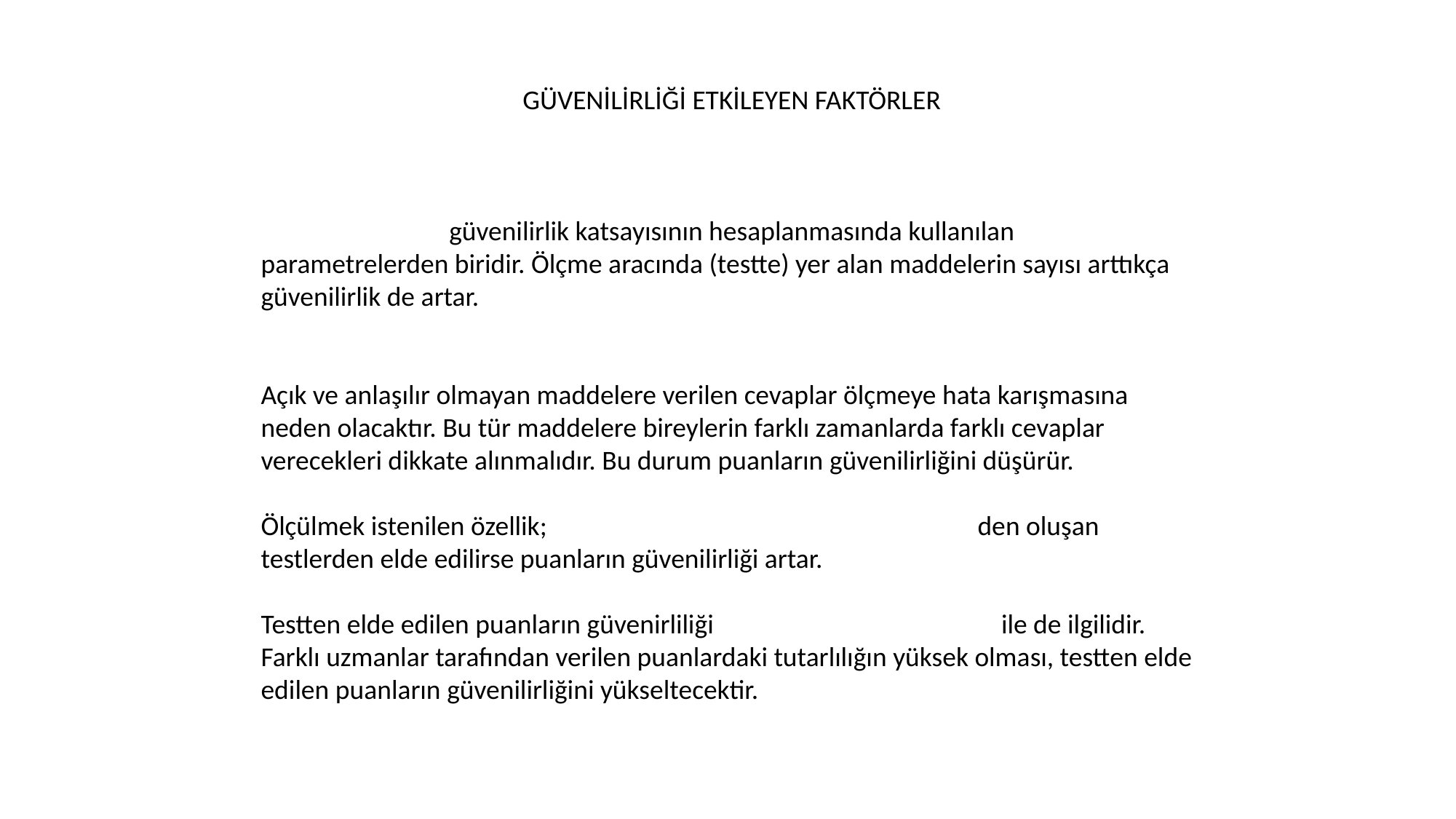

GÜVENİLİRLİĞİ ETKİLEYEN FAKTÖRLER

1.Ölçme Aracına İlişkin Faktörler

Testin uzunluğu, güvenilirlik katsayısının hesaplanmasında kullanılan parametrelerden biridir. Ölçme aracında (testte) yer alan maddelerin sayısı arttıkça güvenilirlik de artar.

Test uygulama yönergesi ve maddelerin ifadesi:
Açık ve anlaşılır olmayan maddelere verilen cevaplar ölçmeye hata karışmasına neden olacaktır. Bu tür maddelere bireylerin farklı zamanlarda farklı cevaplar verecekleri dikkate alınmalıdır. Bu durum puanların güvenilirliğini düşürür.

Ölçülmek istenilen özellik; içerik bakımından homojen maddelerden oluşan testlerden elde edilirse puanların güvenilirliği artar.

Testten elde edilen puanların güvenirliliği, puanlamadaki nesnellik ile de ilgilidir. Farklı uzmanlar tarafından verilen puanlardaki tutarlılığın yüksek olması, testten elde edilen puanların güvenilirliğini yükseltecektir.